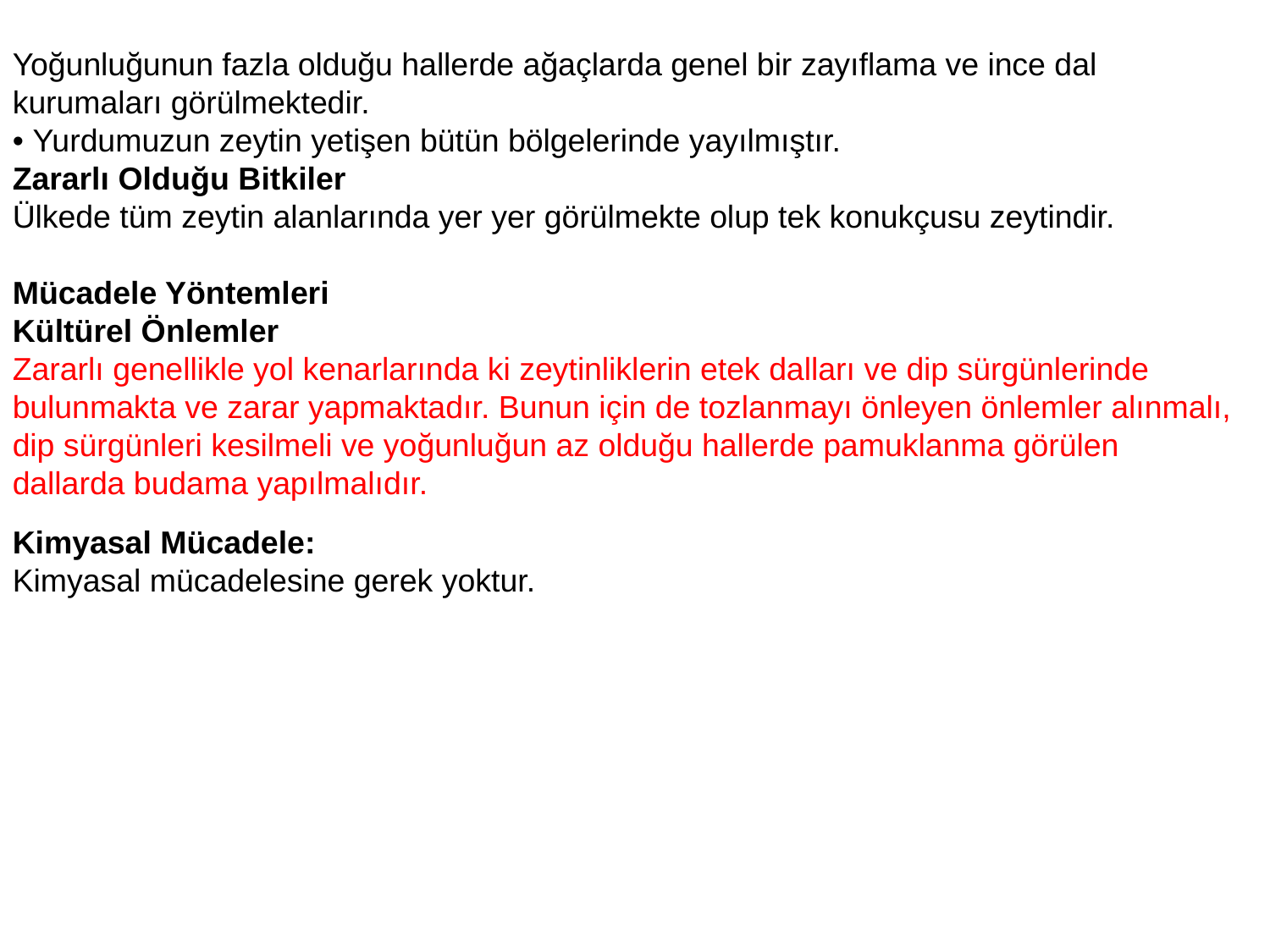

Yoğunluğunun fazla olduğu hallerde ağaçlarda genel bir zayıflama ve ince dal kurumaları görülmektedir.
• Yurdumuzun zeytin yetişen bütün bölgelerinde yayılmıştır.
Zararlı Olduğu Bitkiler
Ülkede tüm zeytin alanlarında yer yer görülmekte olup tek konukçusu zeytindir.

Mücadele Yöntemleri
Kültürel Önlemler
Zararlı genellikle yol kenarlarında ki zeytinliklerin etek dalları ve dip sürgünlerinde bulunmakta ve zarar yapmaktadır. Bunun için de tozlanmayı önleyen önlemler alınmalı, dip sürgünleri kesilmeli ve yoğunluğun az olduğu hallerde pamuklanma görülen dallarda budama yapılmalıdır.
Kimyasal Mücadele:
Kimyasal mücadelesine gerek yoktur.